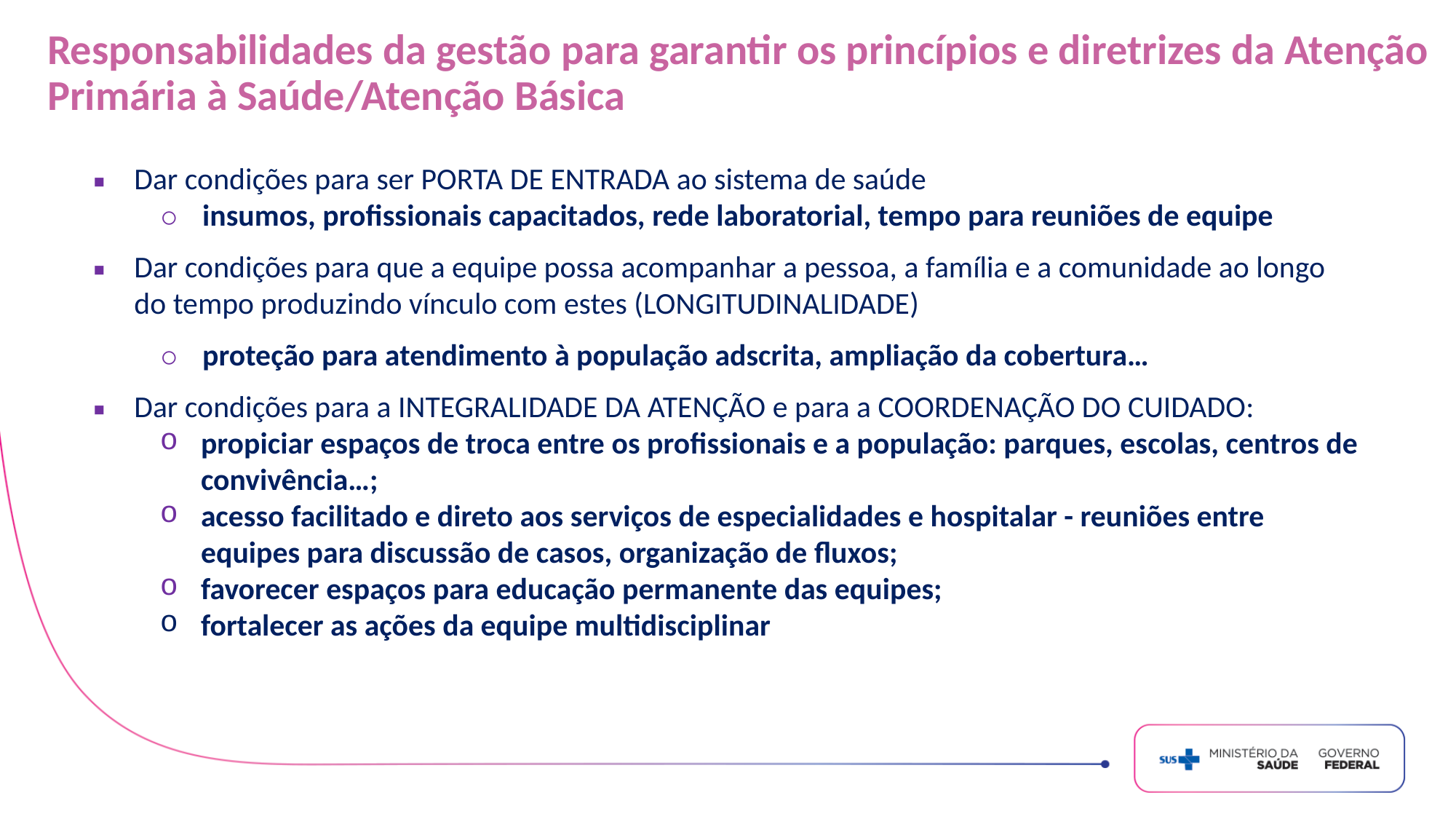

Responsabilidades da gestão para garantir os princípios e diretrizes da Atenção Primária à Saúde/Atenção Básica
Dar condições para ser PORTA DE ENTRADA ao sistema de saúde
insumos, profissionais capacitados, rede laboratorial, tempo para reuniões de equipe
Dar condições para que a equipe possa acompanhar a pessoa, a família e a comunidade ao longo do tempo produzindo vínculo com estes (LONGITUDINALIDADE)
proteção para atendimento à população adscrita, ampliação da cobertura…
Dar condições para a INTEGRALIDADE DA ATENÇÃO e para a COORDENAÇÃO DO CUIDADO:
propiciar espaços de troca entre os profissionais e a população: parques, escolas, centros de convivência…;
acesso facilitado e direto aos serviços de especialidades e hospitalar - reuniões entre equipes para discussão de casos, organização de fluxos;
favorecer espaços para educação permanente das equipes;
fortalecer as ações da equipe multidisciplinar